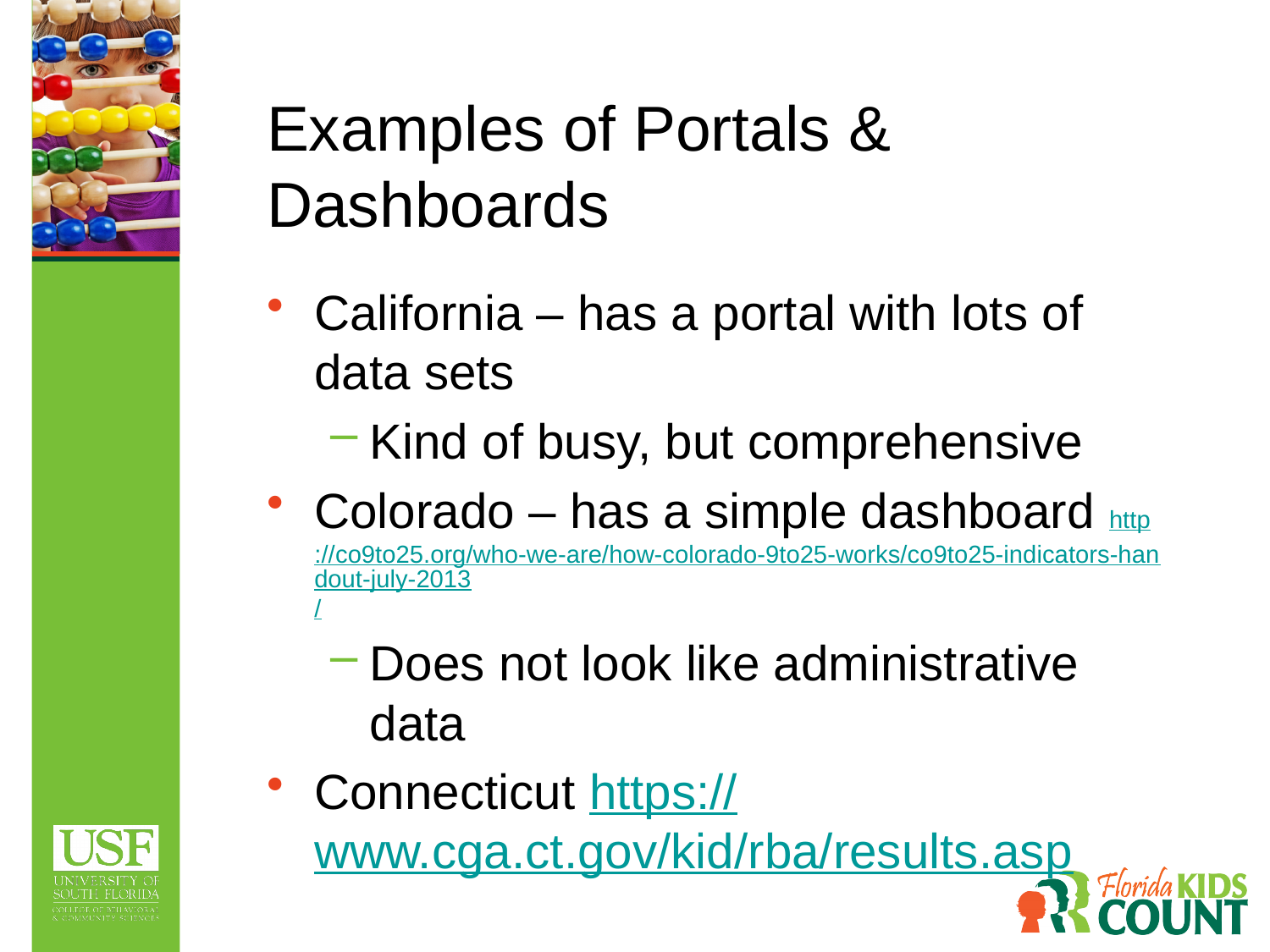

# Examples of Portals & Dashboards
California – has a portal with lots of data sets
Kind of busy, but comprehensive
Colorado – has a simple dashboard http://co9to25.org/who-we-are/how-colorado-9to25-works/co9to25-indicators-handout-july-2013/
Does not look like administrative data
Connecticut https://www.cga.ct.gov/kid/rba/results.asp